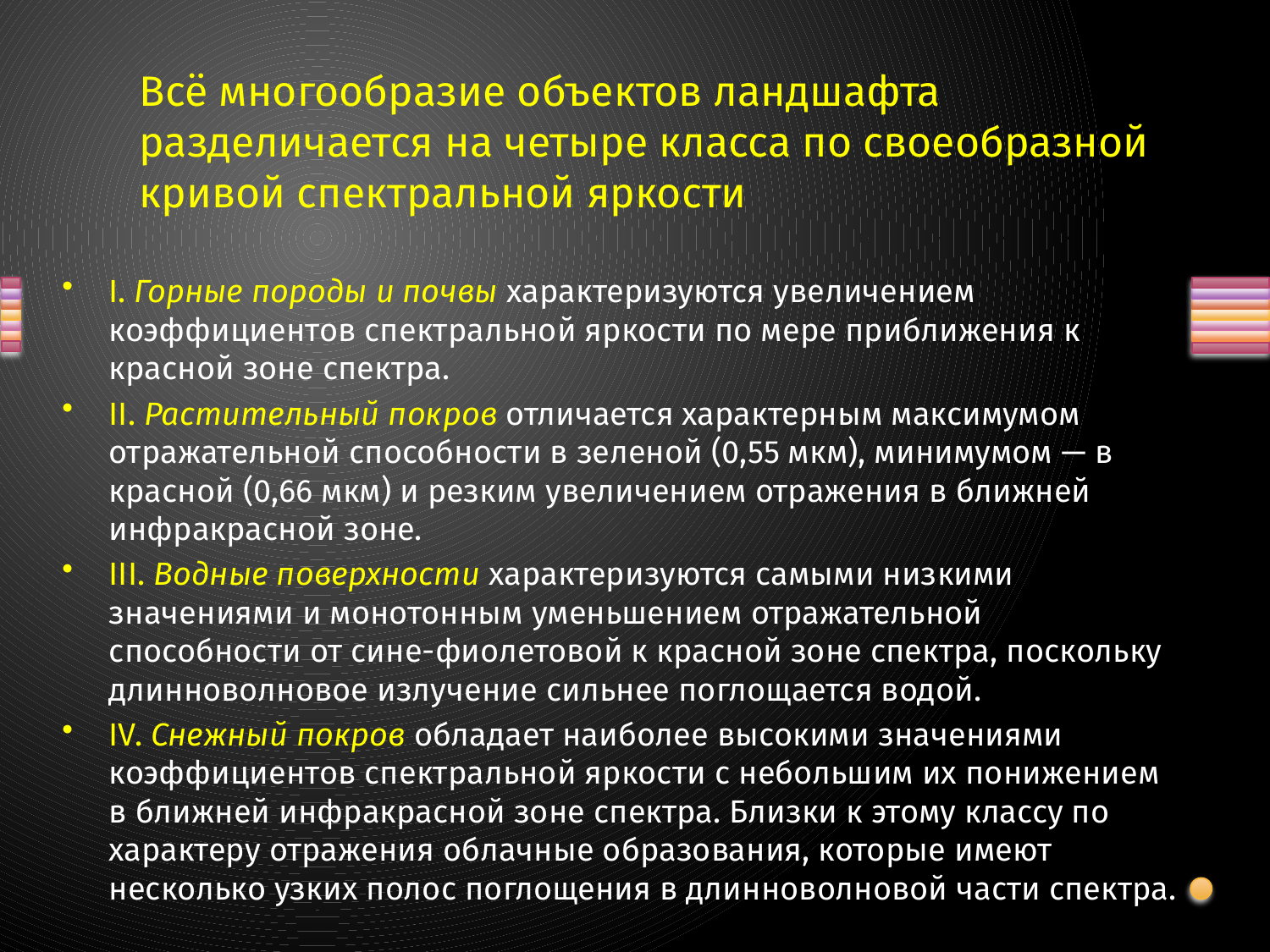

# Всё многообразие объектов ландшафта разделичается на четыре класса по своеобразной кривой спектральной яркости
I. Горные породы и почвы характеризуются увеличением коэффициентов спектральной яркости по мере приближения к красной зоне спектра.
II. Растительный покров отличается характерным максимумом отражательной способности в зеленой (0,55 мкм), минимумом — в красной (0,66 мкм) и резким увеличением отражения в ближней инфракрасной зоне.
III. Водные поверхности характеризуются самыми низкими значениями и монотонным уменьшением отражательной способности от сине-фиолетовой к красной зоне спектра, поскольку длинноволновое излучение сильнее поглощается водой.
IV. Снежный покров обладает наиболее высокими значениями коэффициентов спектральной яркости с небольшим их понижением в ближней инфракрасной зоне спектра. Близки к этому классу по характеру отражения облачные образования, которые имеют несколько узких полос поглощения в длинноволновой части спектра.